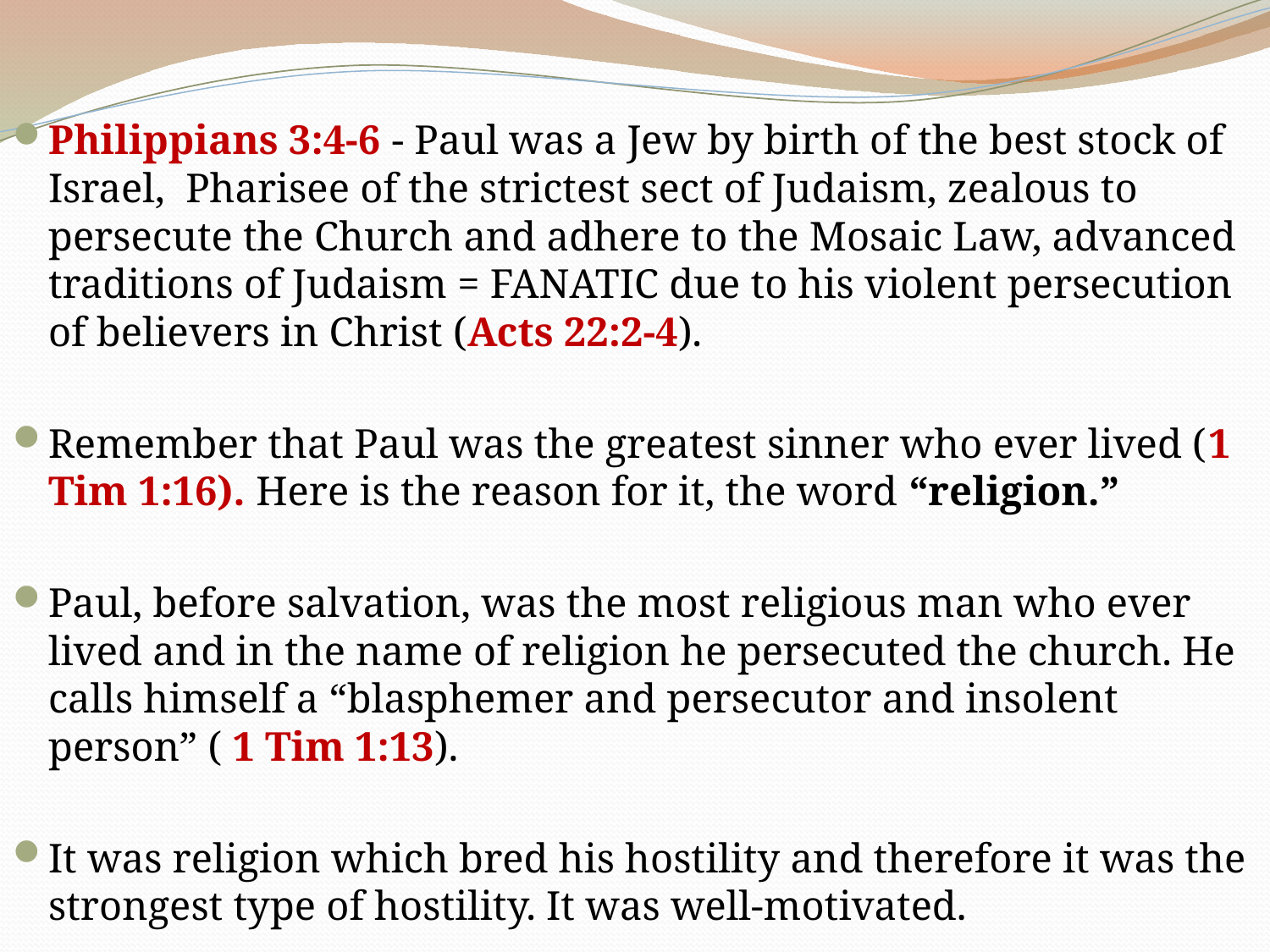

Philippians 3:4-6 - Paul was a Jew by birth of the best stock of Israel,  Pharisee of the strictest sect of Judaism, zealous to persecute the Church and adhere to the Mosaic Law, advanced traditions of Judaism = FANATIC due to his violent persecution of believers in Christ (Acts 22:2-4).

Remember that Paul was the greatest sinner who ever lived (1 Tim 1:16). Here is the reason for it, the word “religion.”

Paul, before salvation, was the most religious man who ever lived and in the name of religion he persecuted the church. He calls himself a “blasphemer and persecutor and insolent person” ( 1 Tim 1:13).

It was religion which bred his hostility and therefore it was the strongest type of hostility. It was well-motivated.